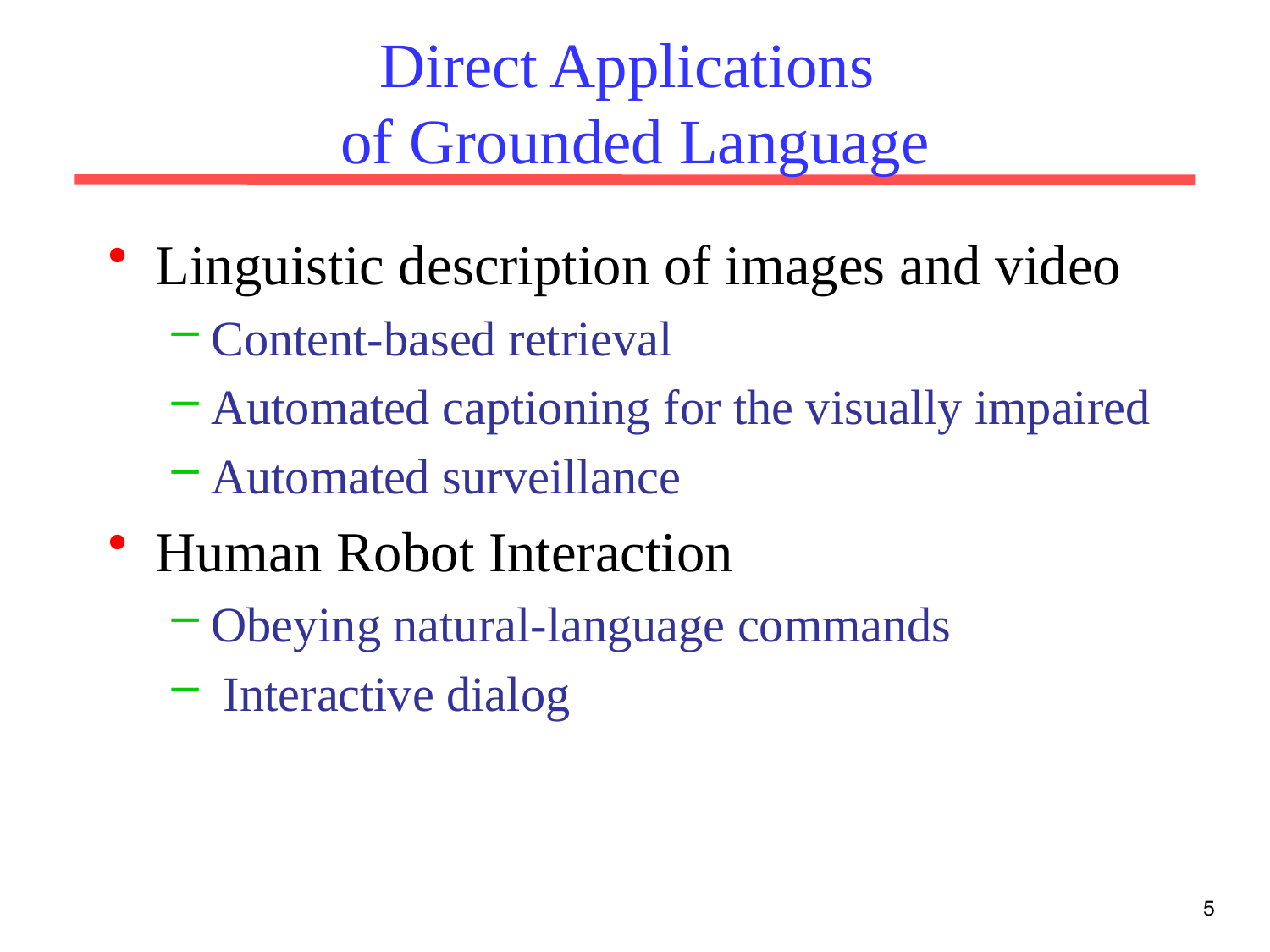

# Direct Applications of Grounded Language
Linguistic description of images and video
Content-based retrieval
Automated captioning for the visually impaired
Automated surveillance
Human Robot Interaction
Obeying natural-language commands
 Interactive dialog
5